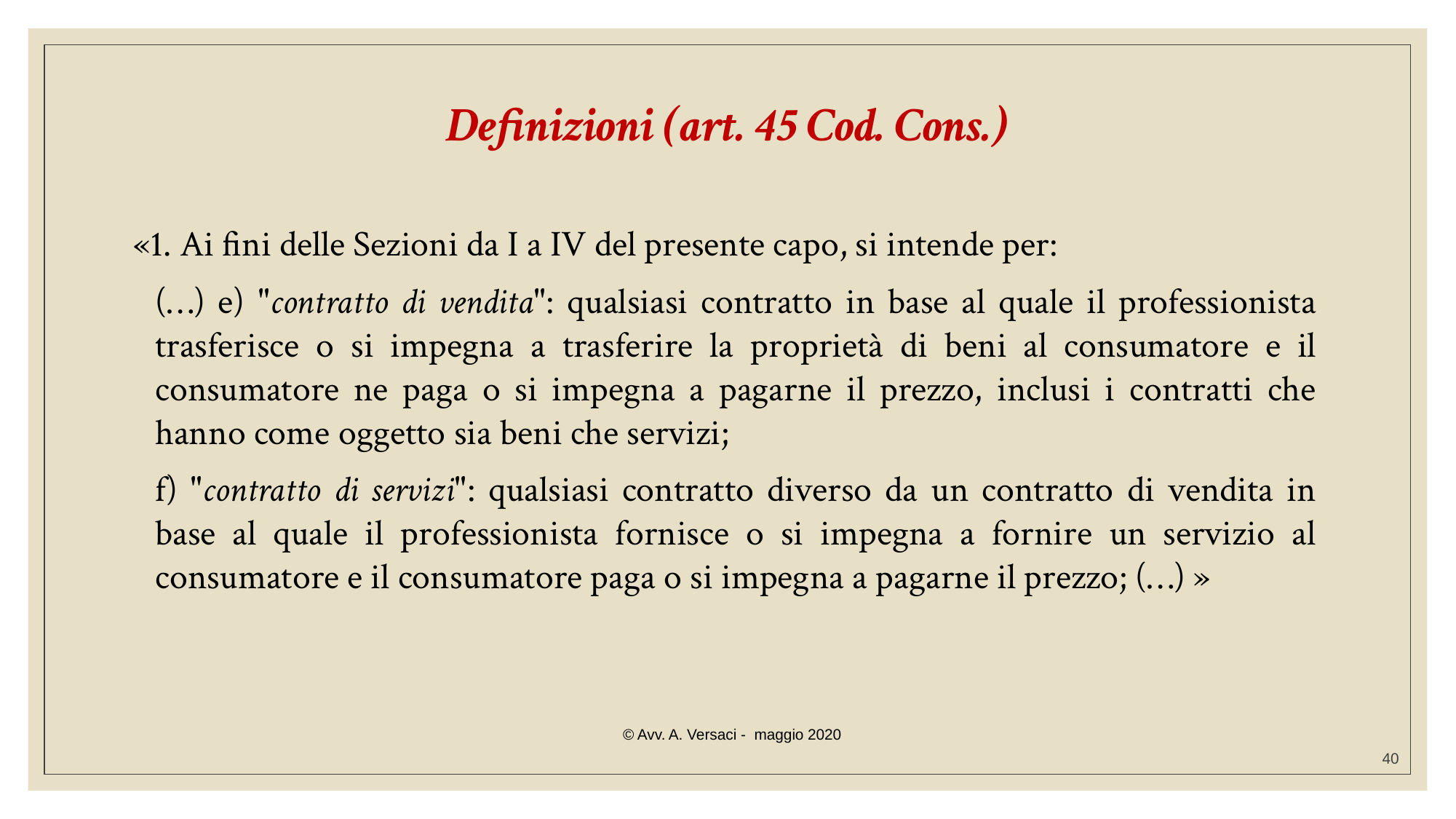

# Definizioni (art. 45 Cod. Cons.)
«1. Ai fini delle Sezioni da I a IV del presente capo, si intende per:
	(…) e) "contratto di vendita": qualsiasi contratto in base al quale il professionista trasferisce o si impegna a trasferire la proprietà di beni al consumatore e il consumatore ne paga o si impegna a pagarne il prezzo, inclusi i contratti che hanno come oggetto sia beni che servizi;
	f) "contratto di servizi": qualsiasi contratto diverso da un contratto di vendita in base al quale il professionista fornisce o si impegna a fornire un servizio al consumatore e il consumatore paga o si impegna a pagarne il prezzo; (…) »

© Avv. A. Versaci -  maggio 2020
40